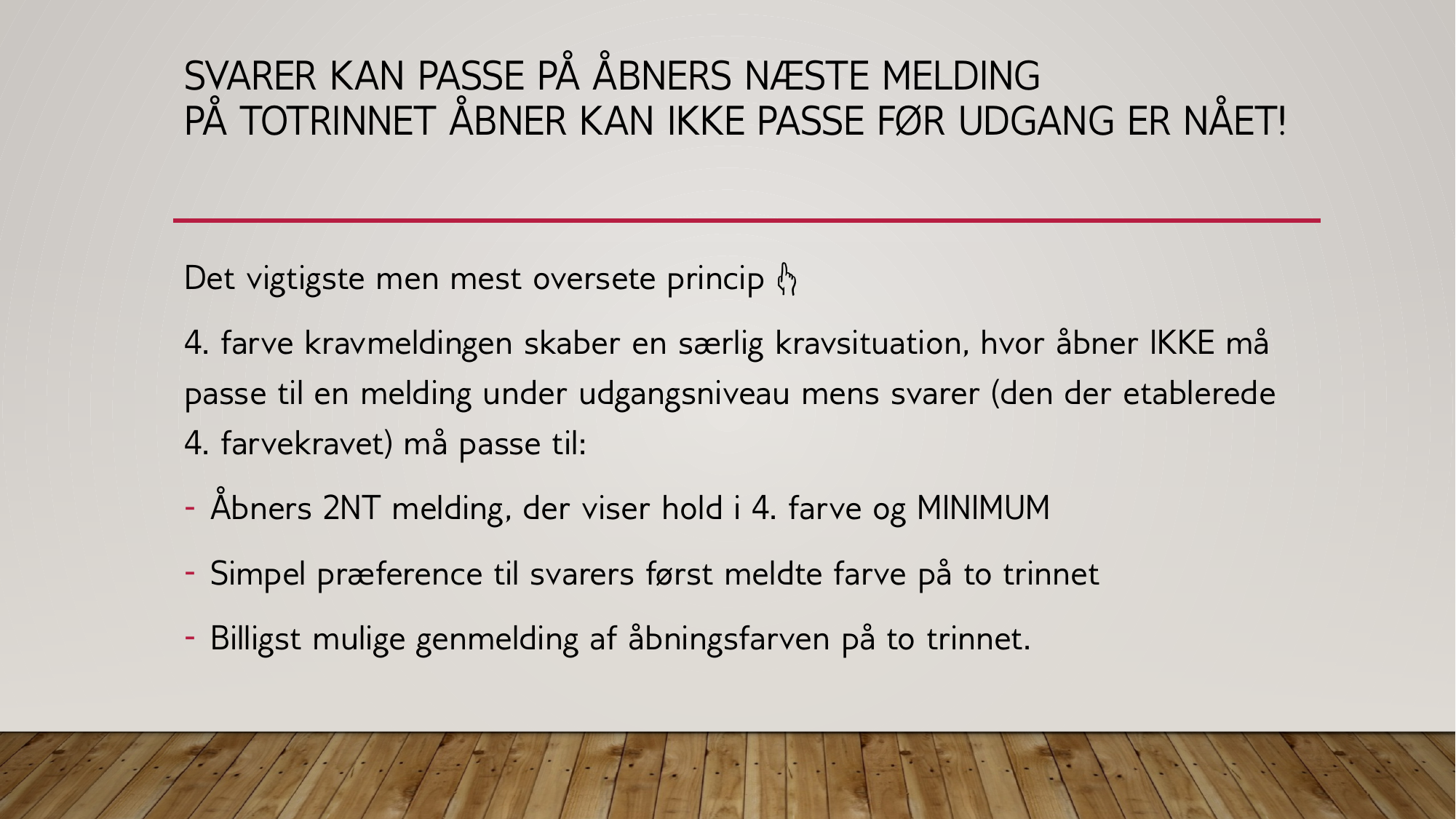

# Svarer kan passe på åbners næste melding på totrinnet Åbner kan ikke passe før udgang er nået!
Det vigtigste men mest oversete princip 👆
4. farve kravmeldingen skaber en særlig kravsituation, hvor åbner IKKE må passe til en melding under udgangsniveau mens svarer (den der etablerede 4. farvekravet) må passe til:
Åbners 2NT melding, der viser hold i 4. farve og MINIMUM
Simpel præference til svarers først meldte farve på to trinnet
Billigst mulige genmelding af åbningsfarven på to trinnet.